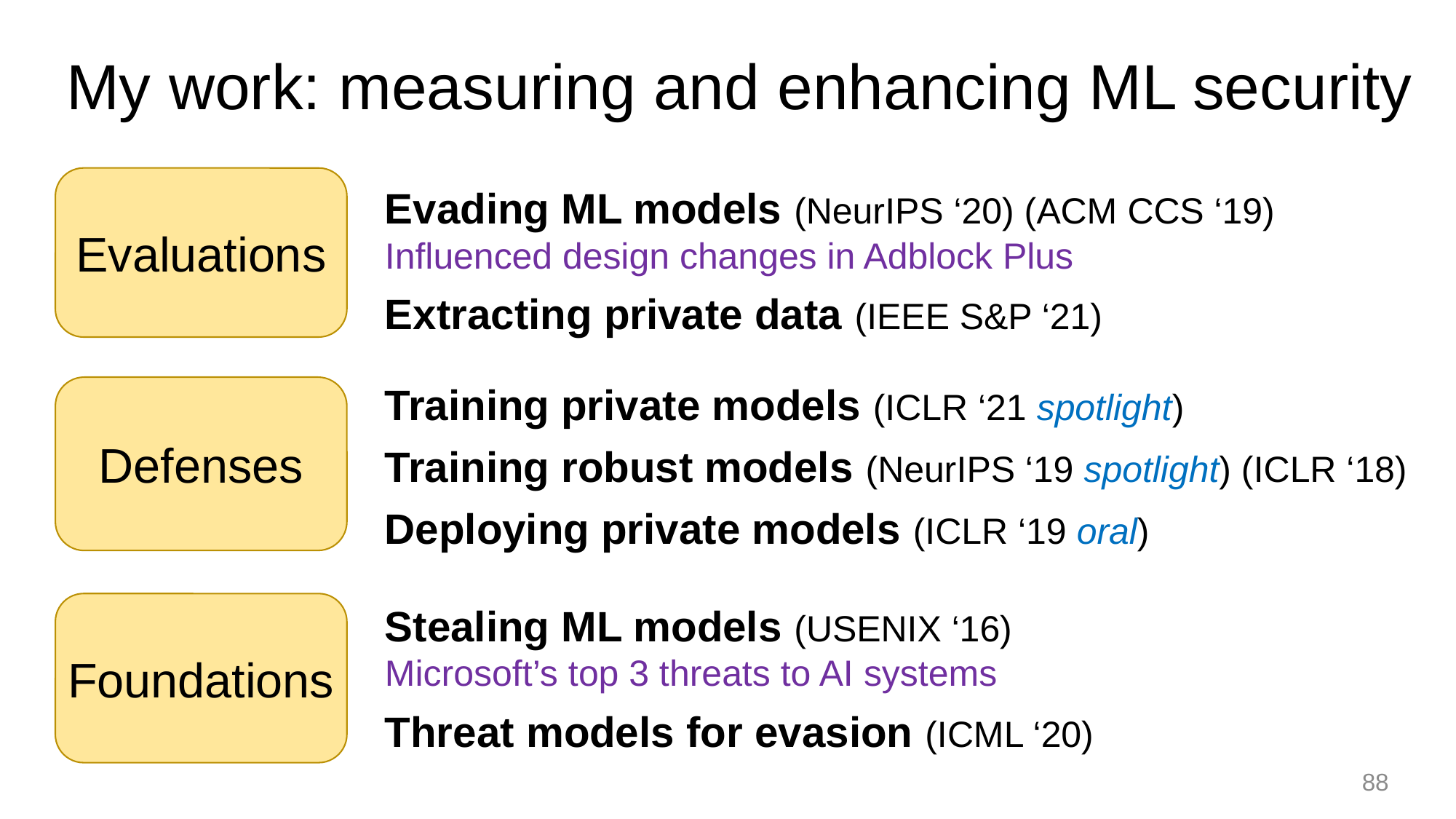

# My work: measuring and enhancing ML security
Evaluations
Evading ML models (NeurIPS ‘20) (ACM CCS ‘19)
Influenced design changes in Adblock Plus

Extracting private data (IEEE S&P ‘21)
Training private models (ICLR ‘21 spotlight)

Training robust models (NeurIPS ‘19 spotlight) (ICLR ‘18)

Deploying private models (ICLR ‘19 oral)
Defenses
Foundations
Stealing ML models (USENIX ‘16)
Microsoft’s top 3 threats to AI systems

Threat models for evasion (ICML ‘20)
88